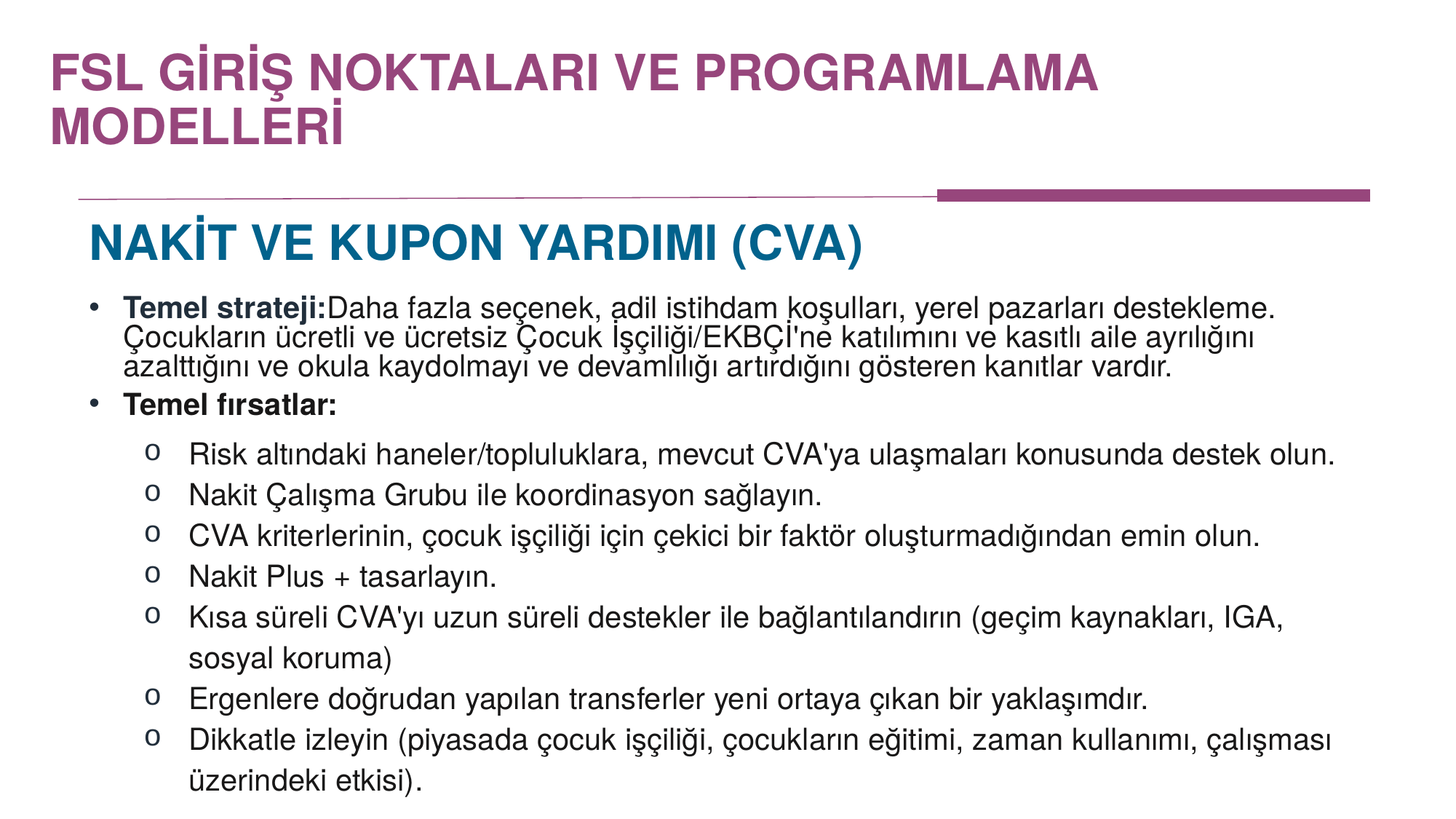

# FSL GİRİŞ NOKTALARI VE PROGRAMLAMA MODELLERİ
NAKİT VE KUPON YARDIMI (CVA)

Temel strateji:Daha fazla seçenek, adil istihdam koşulları, yerel pazarları destekleme. Çocukların ücretli ve ücretsiz Çocuk İşçiliği/EKBÇİ'ne katılımını ve kasıtlı aile ayrılığını azalttığını ve okula kaydolmayı ve devamlılığı artırdığını gösteren kanıtlar vardır.
Temel fırsatlar:
Risk altındaki haneler/topluluklara, mevcut CVA'ya ulaşmaları konusunda destek olun.
Nakit Çalışma Grubu ile koordinasyon sağlayın.
CVA kriterlerinin, çocuk işçiliği için çekici bir faktör oluşturmadığından emin olun.
Nakit Plus + tasarlayın.
Kısa süreli CVA'yı uzun süreli destekler ile bağlantılandırın (geçim kaynakları, IGA, sosyal koruma)
Ergenlere doğrudan yapılan transferler yeni ortaya çıkan bir yaklaşımdır.
Dikkatle izleyin (piyasada çocuk işçiliği, çocukların eğitimi, zaman kullanımı, çalışması üzerindeki etkisi).